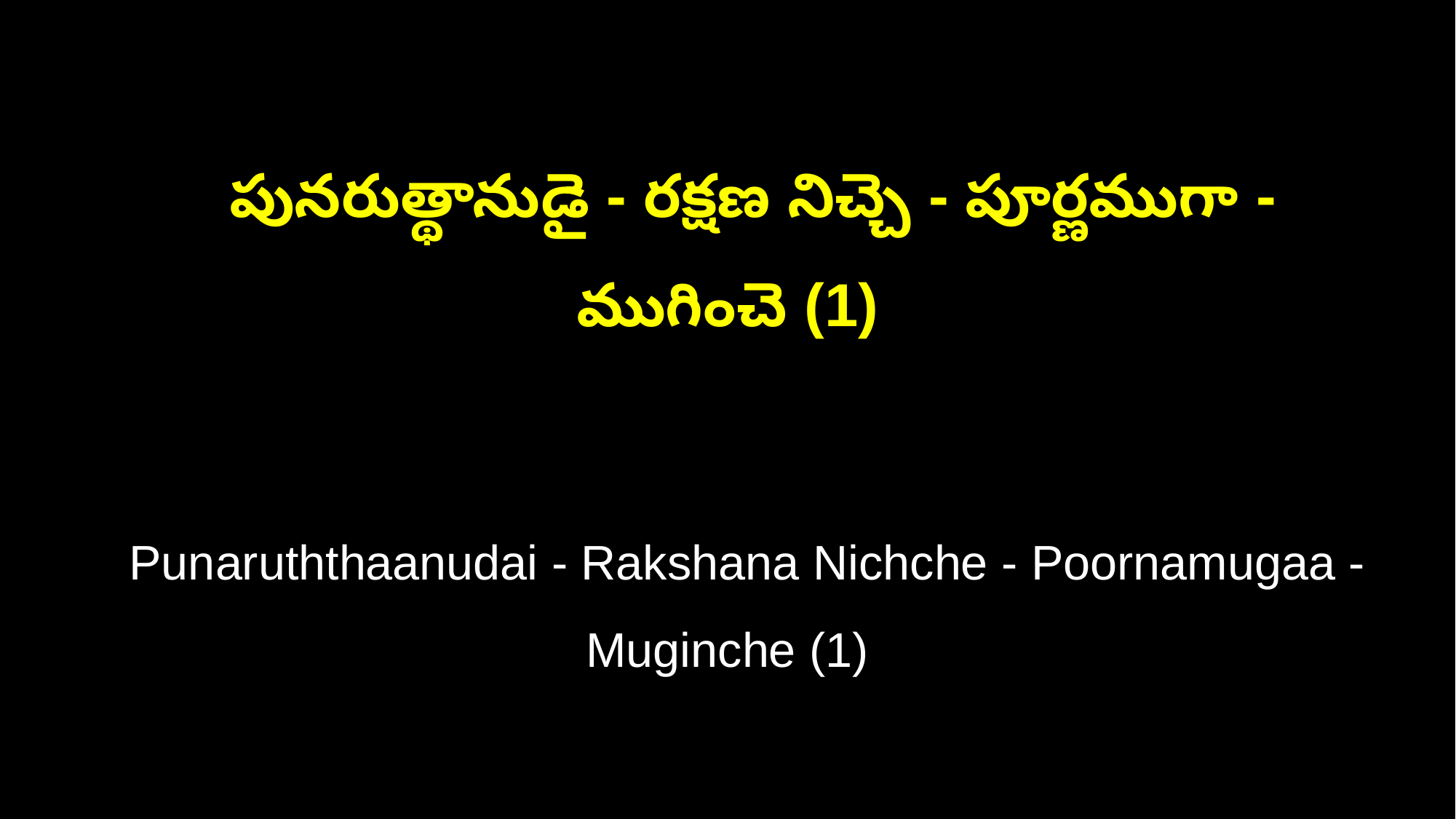

పునరుత్థానుడై - రక్షణ నిచ్చె - పూర్ణముగా - ముగించె (1)
   Punaruththaanudai - Rakshana Nichche - Poornamugaa - Muginche (1)